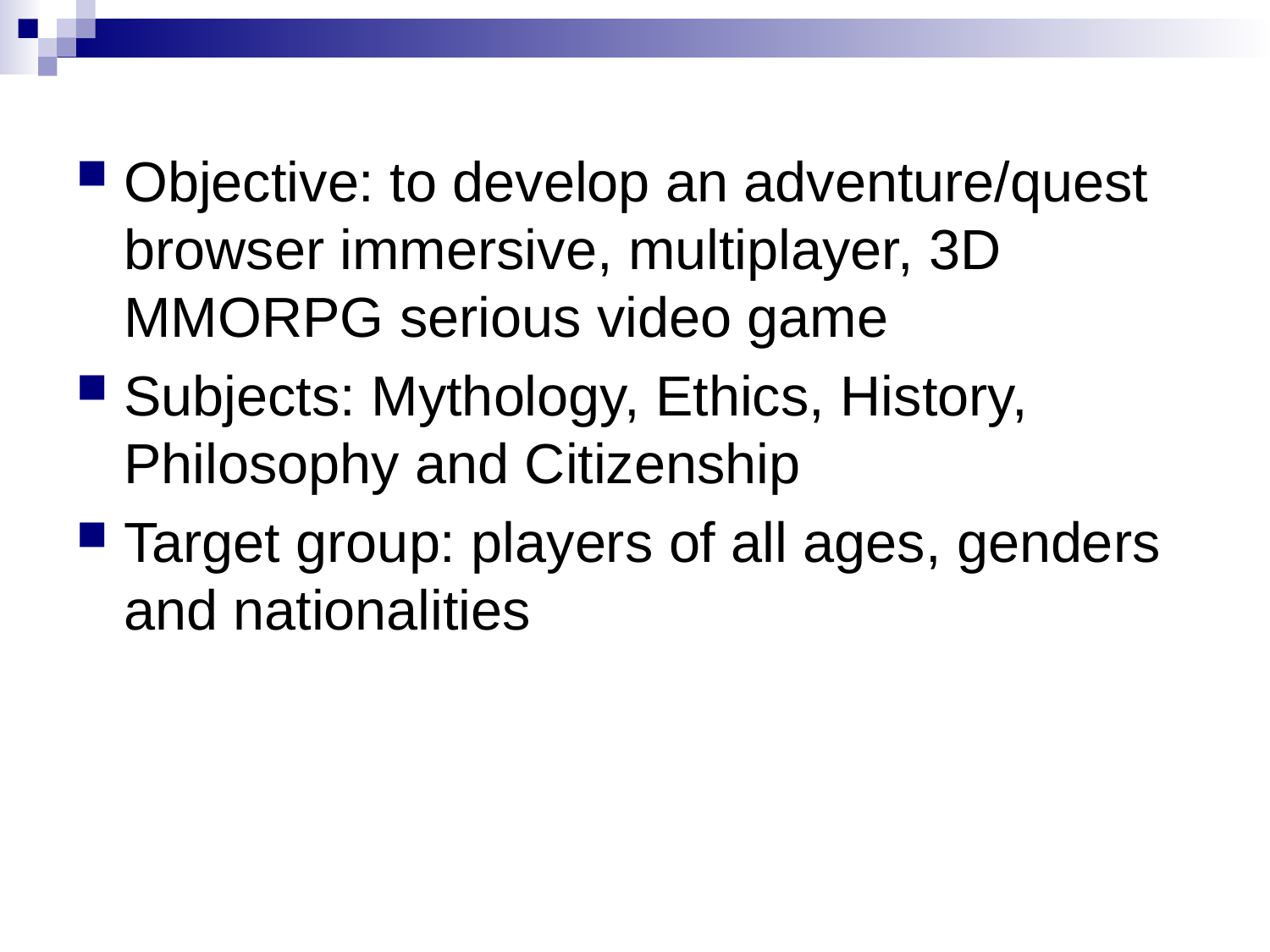

Objective: to develop an adventure/quest browser immersive, multiplayer, 3D MMORPG serious video game
Subjects: Mythology, Ethics, History, Philosophy and Citizenship
Target group: players of all ages, genders and nationalities